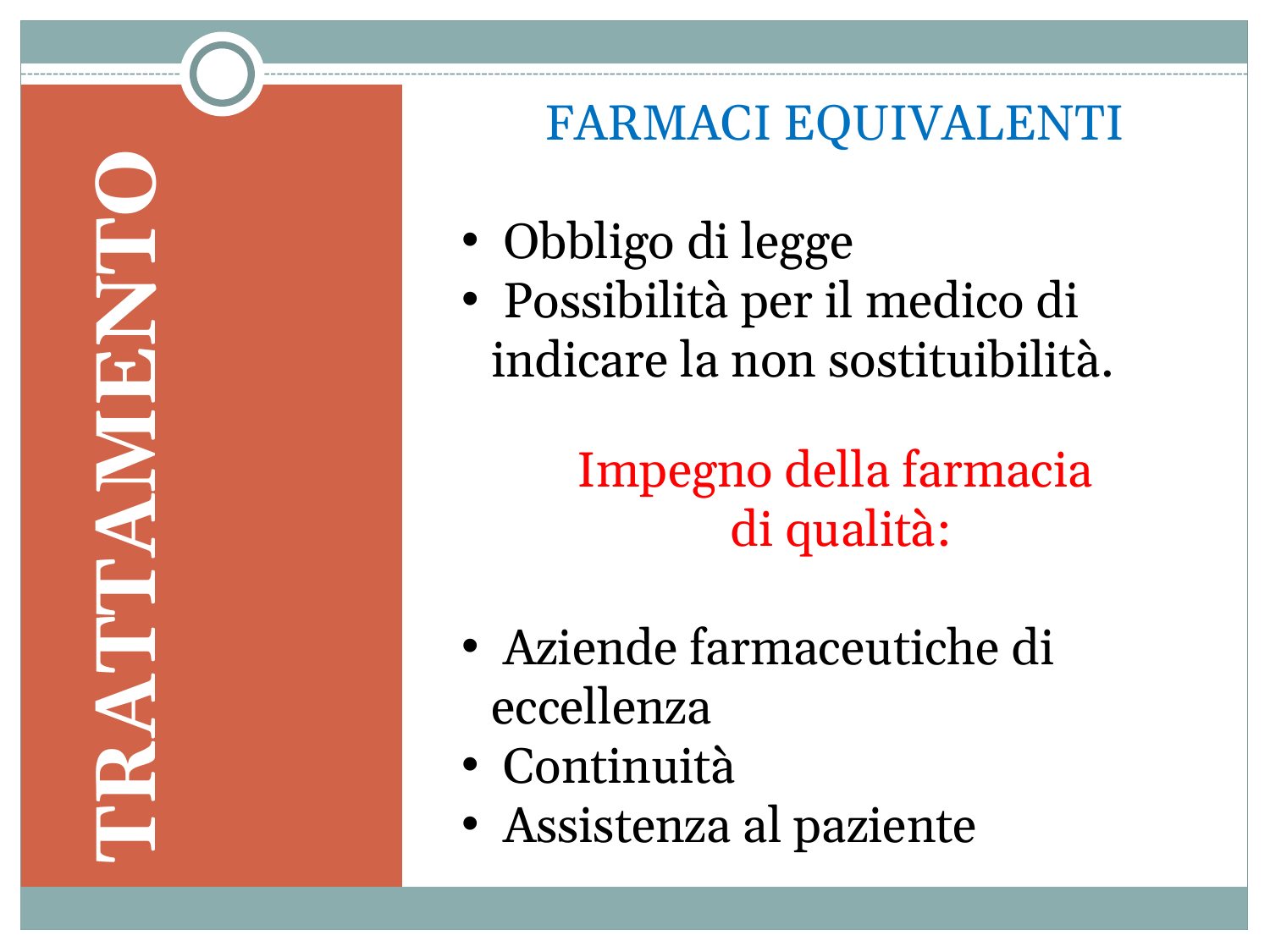

14
FARMACI EQUIVALENTI

 Obbligo di legge
 Possibilità per il medico di indicare la non sostituibilità.

Impegno della farmacia
 di qualità:

 Aziende farmaceutiche di eccellenza
 Continuità
 Assistenza al paziente
TRATTAMENTO